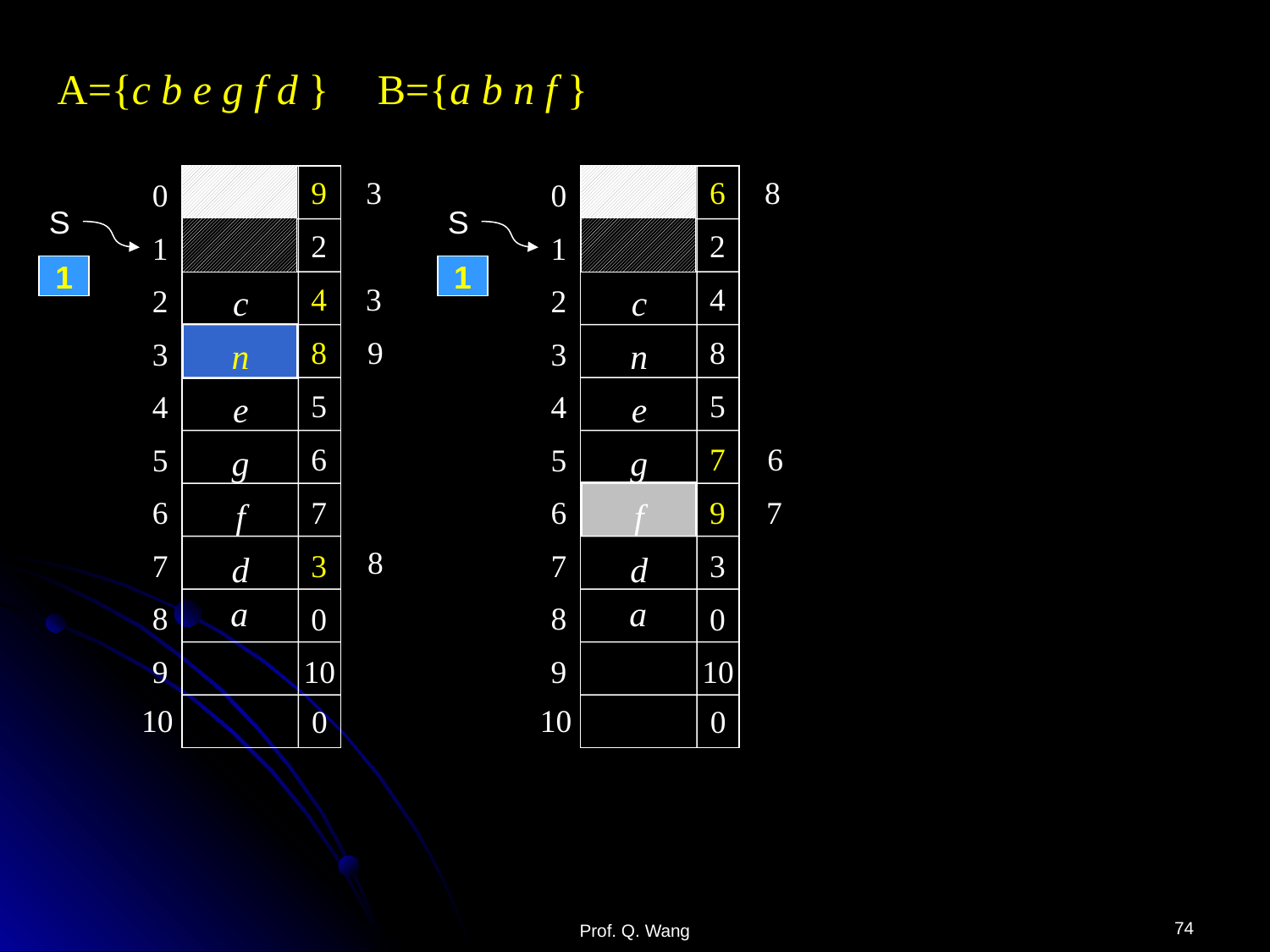

A={c b e g f d }
B={a b n f }

3
8
9
6
0
1
2
3
4
5
6
7
8
9
10
0
1
2
3
4
5
6
7
8
9
10
S
S

2
2
1
1
4
3
4
c
c

8
9
8
n
n
5
5
e
e
6
7
6
g
g

7
9
7
f
f
8
3
3
d
d
a
a
0
0
10
10
0
0

74

Prof. Q. Wang